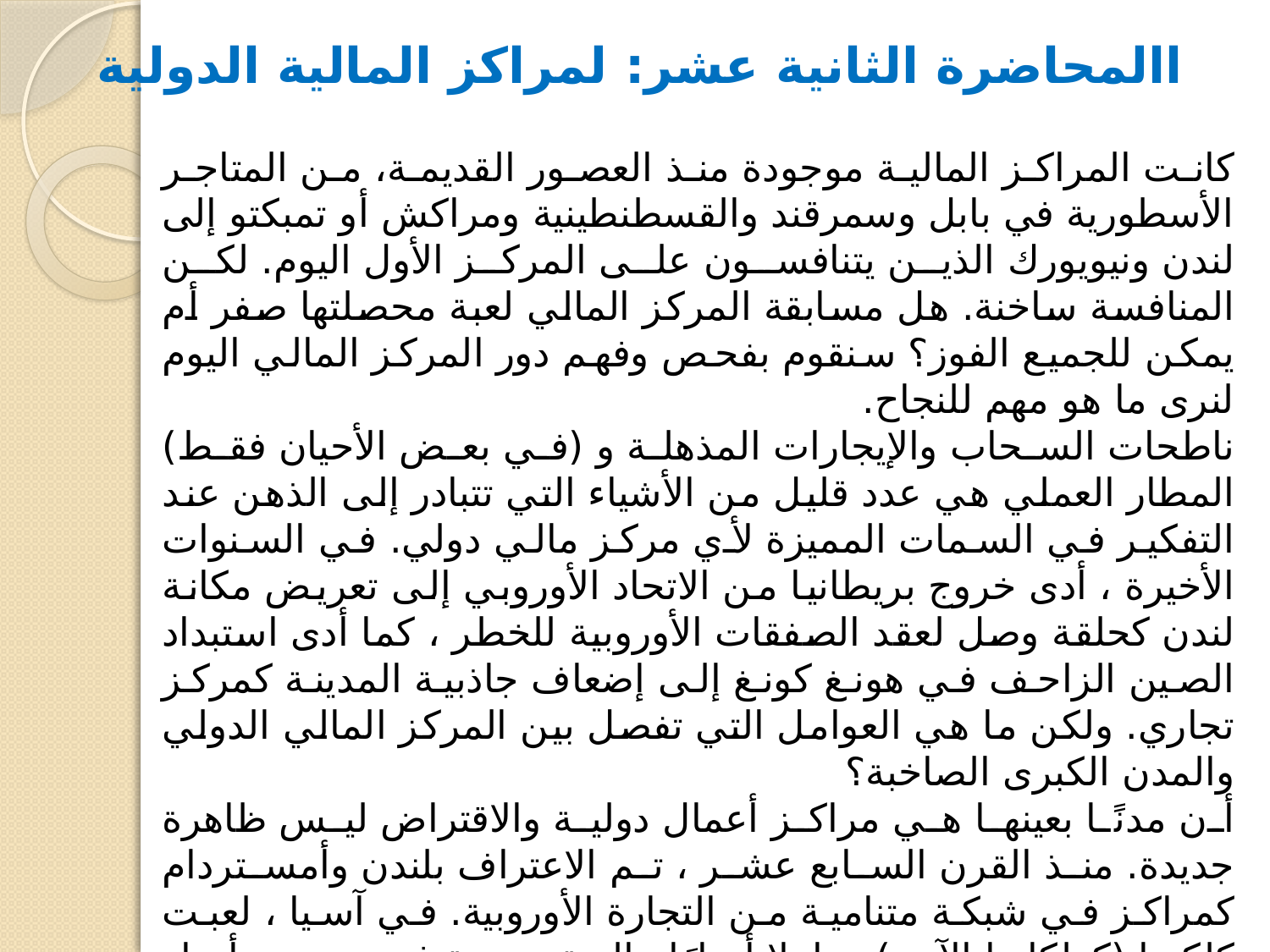

االمحاضرة الثانية عشر: لمراكز المالية الدولية
كانت المراكز المالية موجودة منذ العصور القديمة، من المتاجر الأسطورية في بابل وسمرقند والقسطنطينية ومراكش أو تمبكتو إلى لندن ونيويورك الذين يتنافسون على المركز الأول اليوم. لكن المنافسة ساخنة. هل مسابقة المركز المالي لعبة محصلتها صفر أم يمكن للجميع الفوز؟ سنقوم بفحص وفهم دور المركز المالي اليوم لنرى ما هو مهم للنجاح.
ناطحات السحاب والإيجارات المذهلة و (في بعض الأحيان فقط) المطار العملي هي عدد قليل من الأشياء التي تتبادر إلى الذهن عند التفكير في السمات المميزة لأي مركز مالي دولي. في السنوات الأخيرة ، أدى خروج بريطانيا من الاتحاد الأوروبي إلى تعريض مكانة لندن كحلقة وصل لعقد الصفقات الأوروبية للخطر ، كما أدى استبداد الصين الزاحف في هونغ كونغ إلى إضعاف جاذبية المدينة كمركز تجاري. ولكن ما هي العوامل التي تفصل بين المركز المالي الدولي والمدن الكبرى الصاخبة؟
أن مدنًا بعينها هي مراكز أعمال دولية والاقتراض ليس ظاهرة جديدة. منذ القرن السابع عشر ، تم الاعتراف بلندن وأمستردام كمراكز في شبكة متنامية من التجارة الأوروبية. في آسيا ، لعبت كلكتا (كولكاتا الآن) ومانيلا أدوارًا مالية مهمة في جميع أنحاء المنطقة ، والتي تلاشت منذ ذلك الحين. حتى اليوم ، من الصعب أو المستحيل تسهيل بعض الصادرات والإقراض والتأمين والاستثمار مباشرة من بعض البلدان إلى بلدان أخرى.
هذا هو المكان الذي تتصاعد فيه المراكز المالية العالمية: كأماكن مع الأطر القانونية والتنظيمية لمعالجة مثل هذه الأنشطة عبر الحدود.